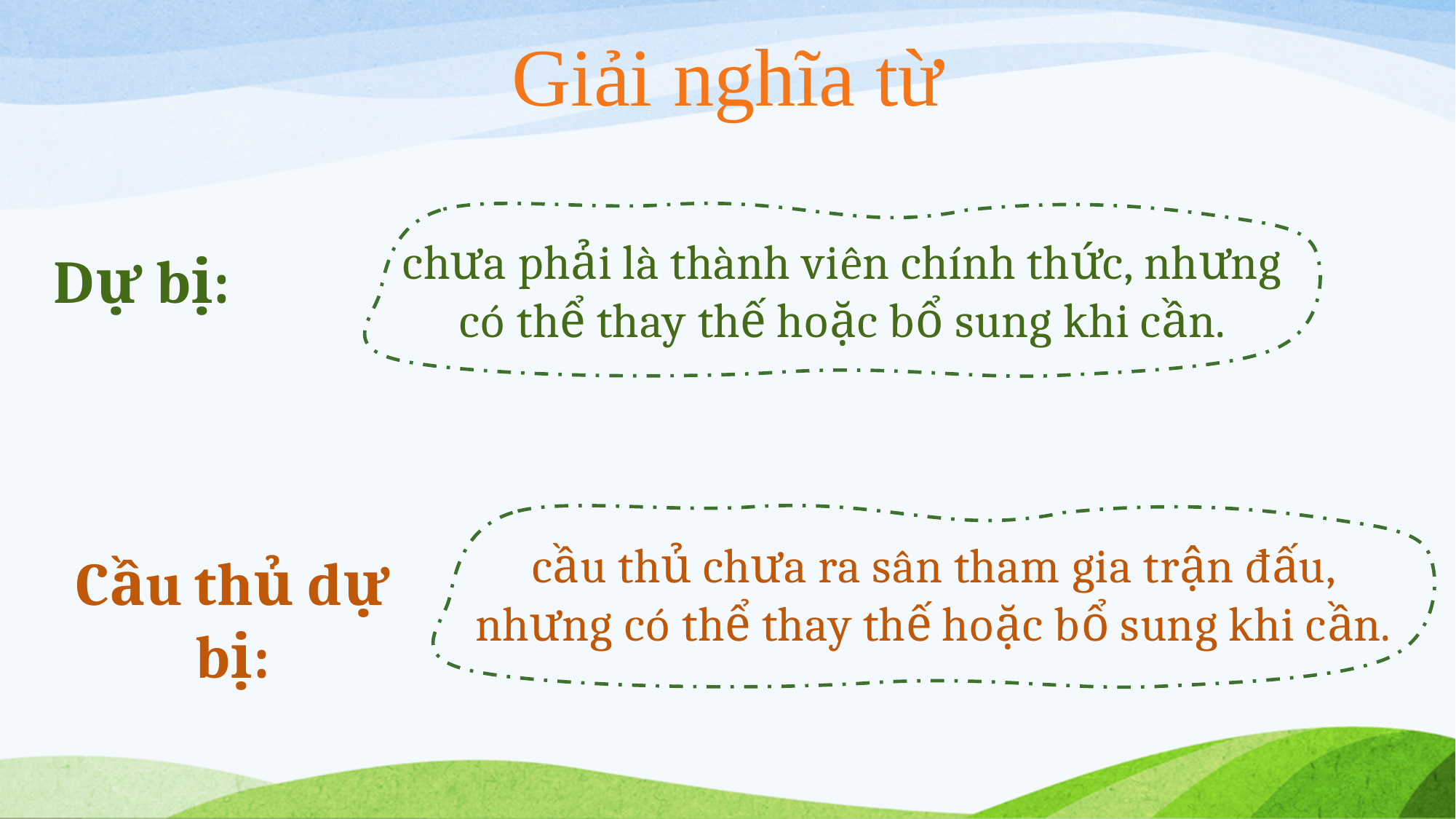

Giải nghĩa từ

chưa phải là thành viên chính thức, nhưng có thể thay thế hoặc bổ sung khi cần.
Dự bị:

cầu thủ chưa ra sân tham gia trận đấu, nhưng có thể thay thế hoặc bổ sung khi cần.
Cầu thủ dự bị: